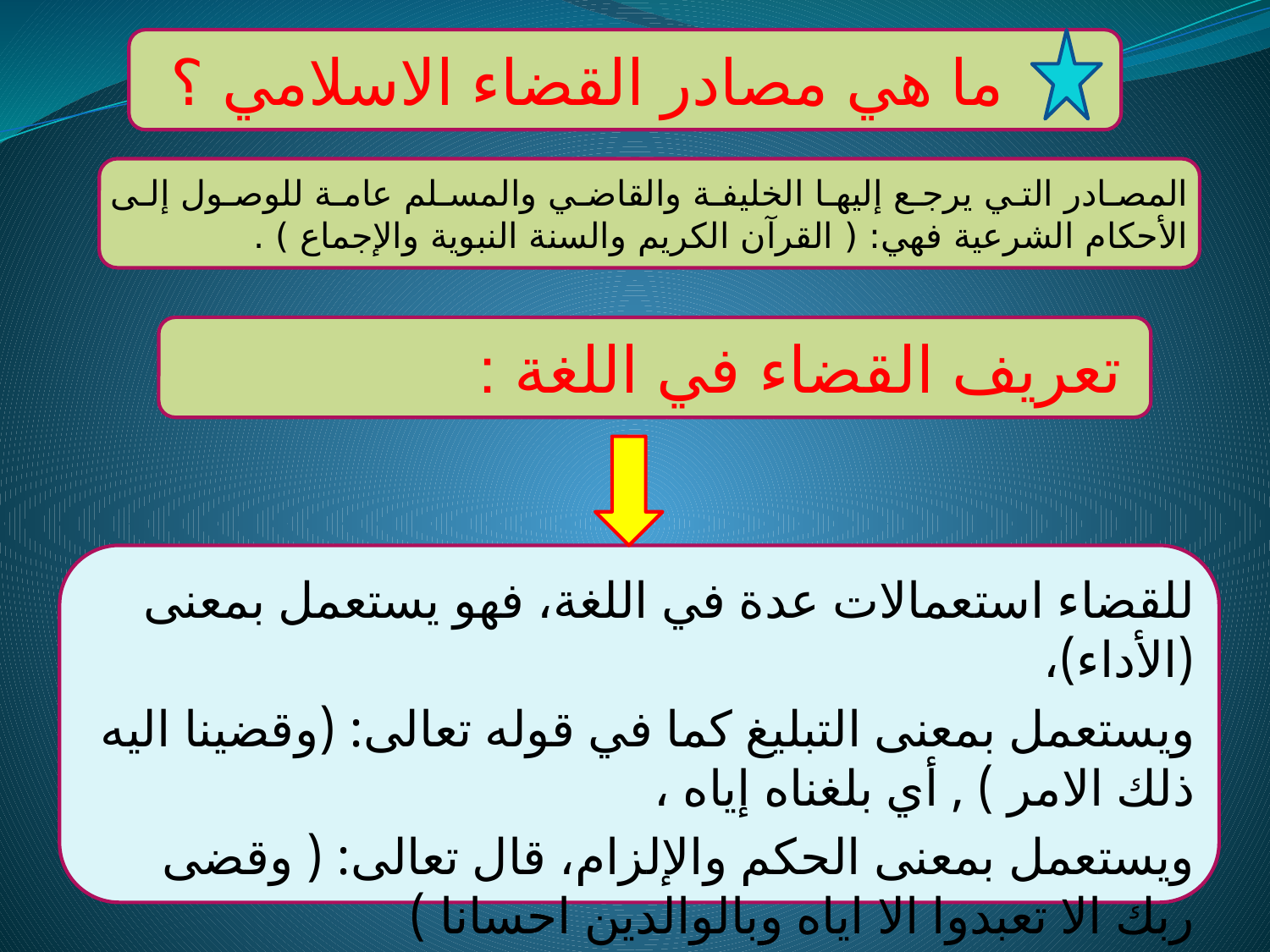

ما هي مصادر القضاء الاسلامي ؟

المصادر التي يرجع إليها الخليفة والقاضي والمسلم عامة للوصول إلى الأحكام الشرعية فهي: ( القرآن الكريم والسنة النبوية والإجماع ) .
 تعريف القضاء في اللغة :

للقضاء استعمالات عدة في اللغة، فهو يستعمل بمعنى (الأداء)،
ويستعمل بمعنى التبليغ كما في قوله تعالى: (وقضينا اليه ذلك الامر ) , أي بلغناه إياه ،
ويستعمل بمعنى الحكم والإلزام، قال تعالى: ( وقضى ربك الا تعبدوا الا اياه وبالوالدين احسانا )